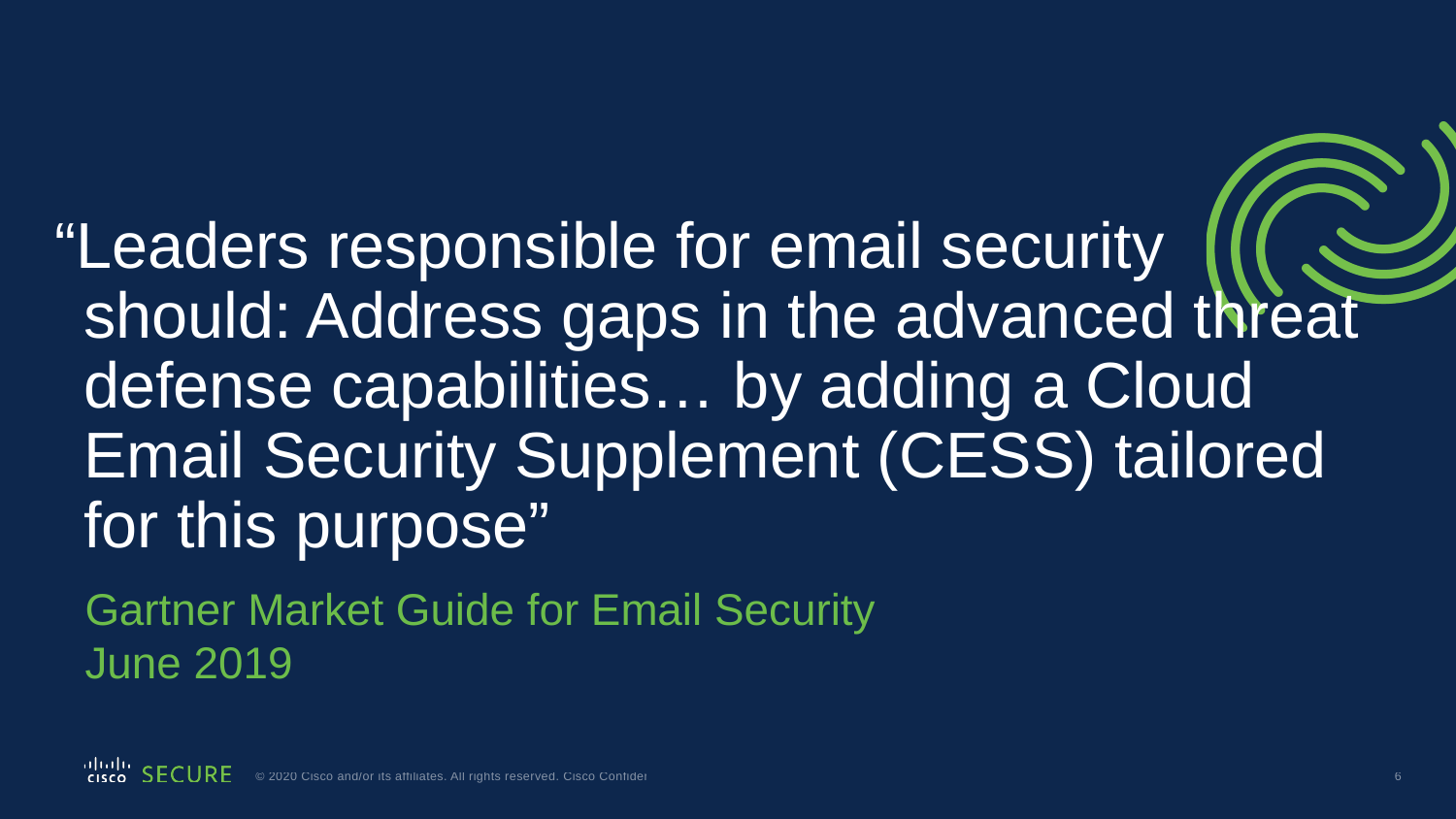

# “Leaders responsible for email security should: Address gaps in the advanced threat defense capabilities… by adding a Cloud Email Security Supplement (CESS) tailored for this purpose”
Gartner Market Guide for Email Security
June 2019